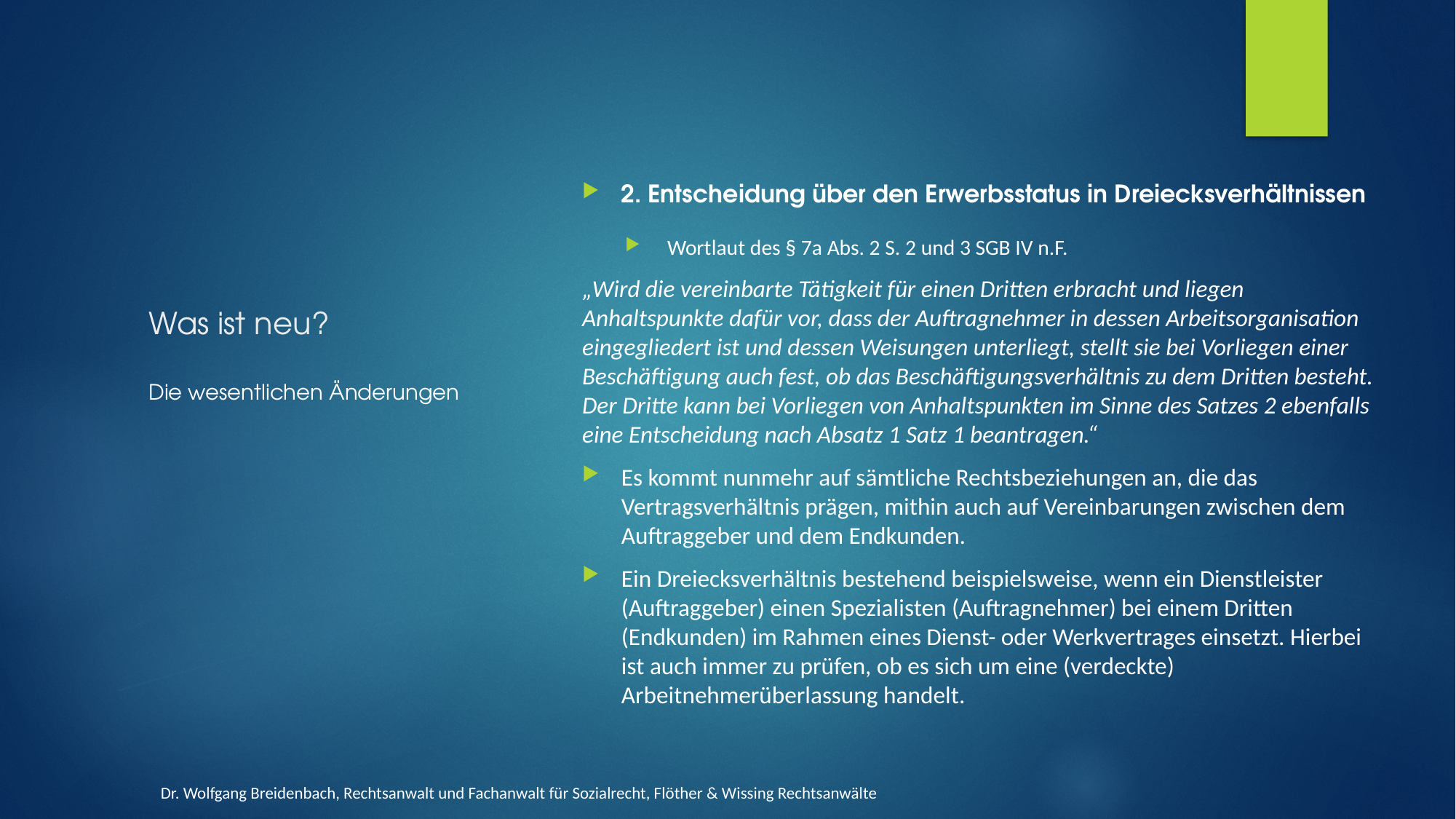

# Was ist neu?
2. Entscheidung über den Erwerbsstatus in Dreiecksverhältnissen
Wortlaut des § 7a Abs. 2 S. 2 und 3 SGB IV n.F.
„Wird die vereinbarte Tätigkeit für einen Dritten erbracht und liegen Anhaltspunkte dafür vor, dass der Auftragnehmer in dessen Arbeitsorganisation eingegliedert ist und dessen Weisungen unterliegt, stellt sie bei Vorliegen einer Beschäftigung auch fest, ob das Beschäftigungsverhältnis zu dem Dritten besteht. Der Dritte kann bei Vorliegen von Anhaltspunkten im Sinne des Satzes 2 ebenfalls eine Entscheidung nach Absatz 1 Satz 1 beantragen.“
Es kommt nunmehr auf sämtliche Rechtsbeziehungen an, die das Vertragsverhältnis prägen, mithin auch auf Vereinbarungen zwischen dem Auftraggeber und dem Endkunden.
Ein Dreiecksverhältnis bestehend beispielsweise, wenn ein Dienstleister (Auftraggeber) einen Spezialisten (Auftragnehmer) bei einem Dritten (Endkunden) im Rahmen eines Dienst- oder Werkvertrages einsetzt. Hierbei ist auch immer zu prüfen, ob es sich um eine (verdeckte) Arbeitnehmerüberlassung handelt.

Die wesentlichen Änderungen

Dr. Wolfgang Breidenbach, Rechtsanwalt und Fachanwalt für Sozialrecht, Flöther & Wissing Rechtsanwälte